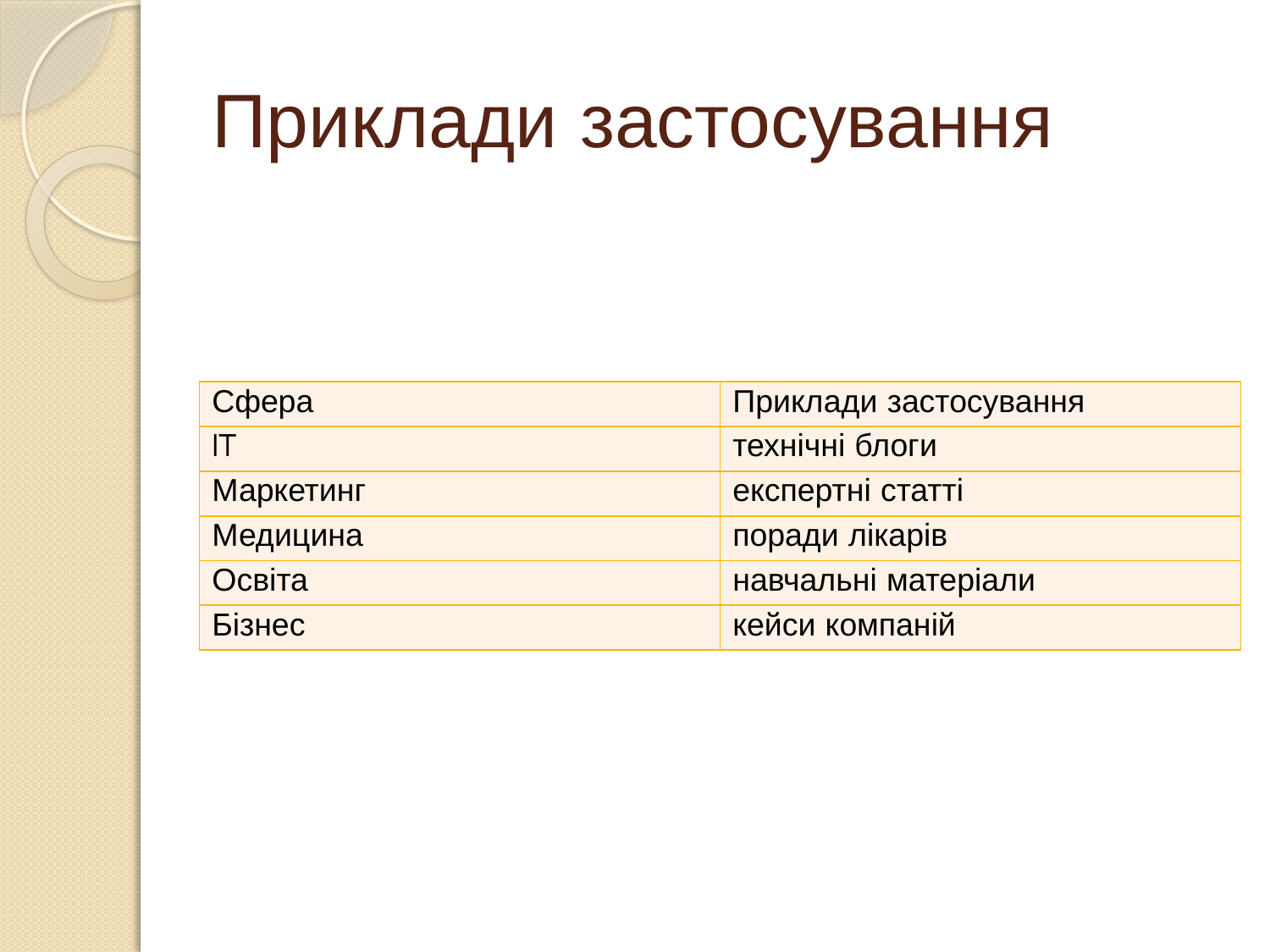

# Приклади застосування
| Сфера | Приклади застосування |
| --- | --- |
| IT | технічні блоги |
| Маркетинг | експертні статті |
| Медицина | поради лікарів |
| Освіта | навчальні матеріали |
| Бізнес | кейси компаній |